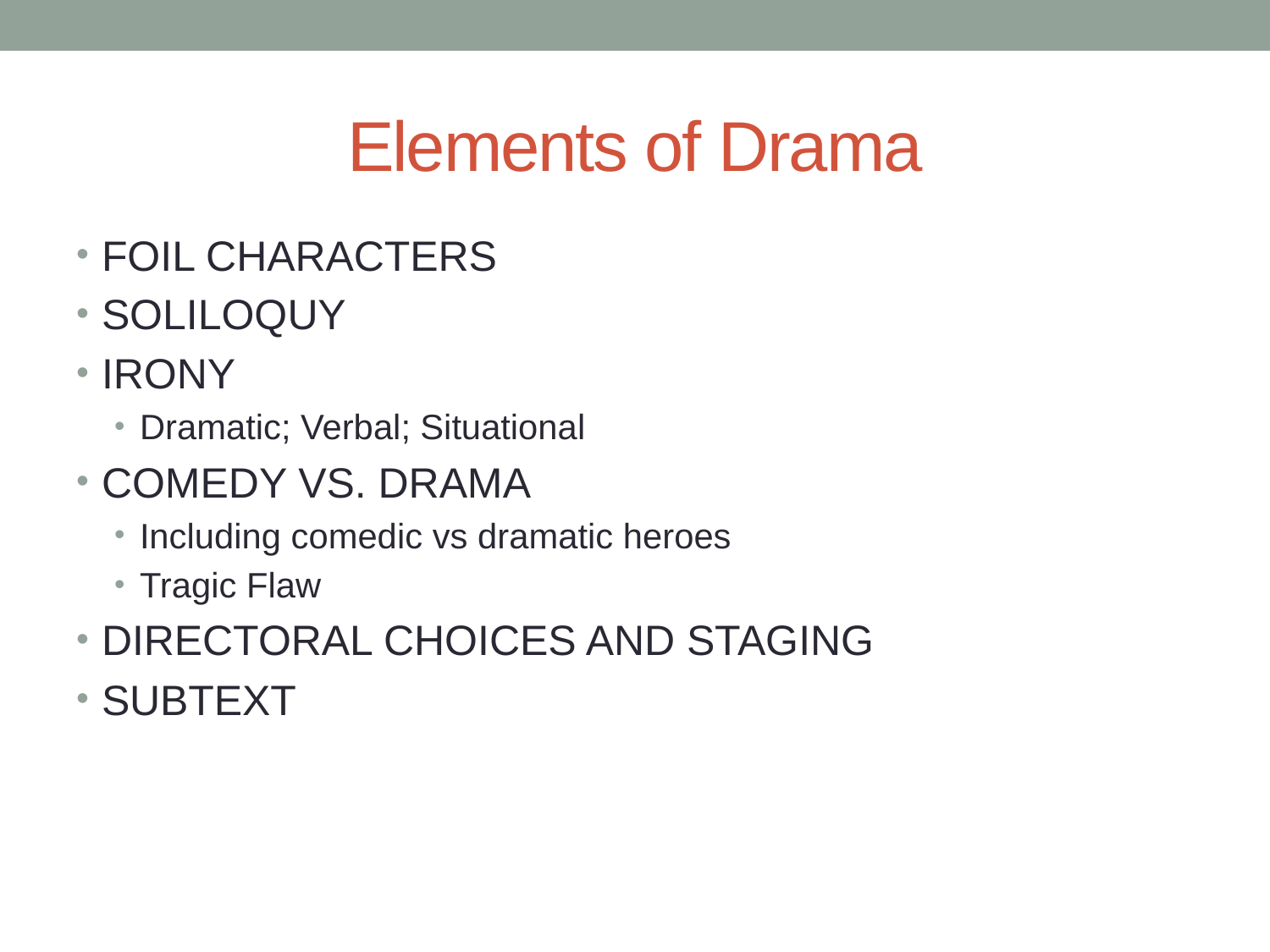

# Elements of Drama
FOIL CHARACTERS
SOLILOQUY
IRONY
Dramatic; Verbal; Situational
COMEDY VS. DRAMA
Including comedic vs dramatic heroes
Tragic Flaw
DIRECTORAL CHOICES AND STAGING
SUBTEXT